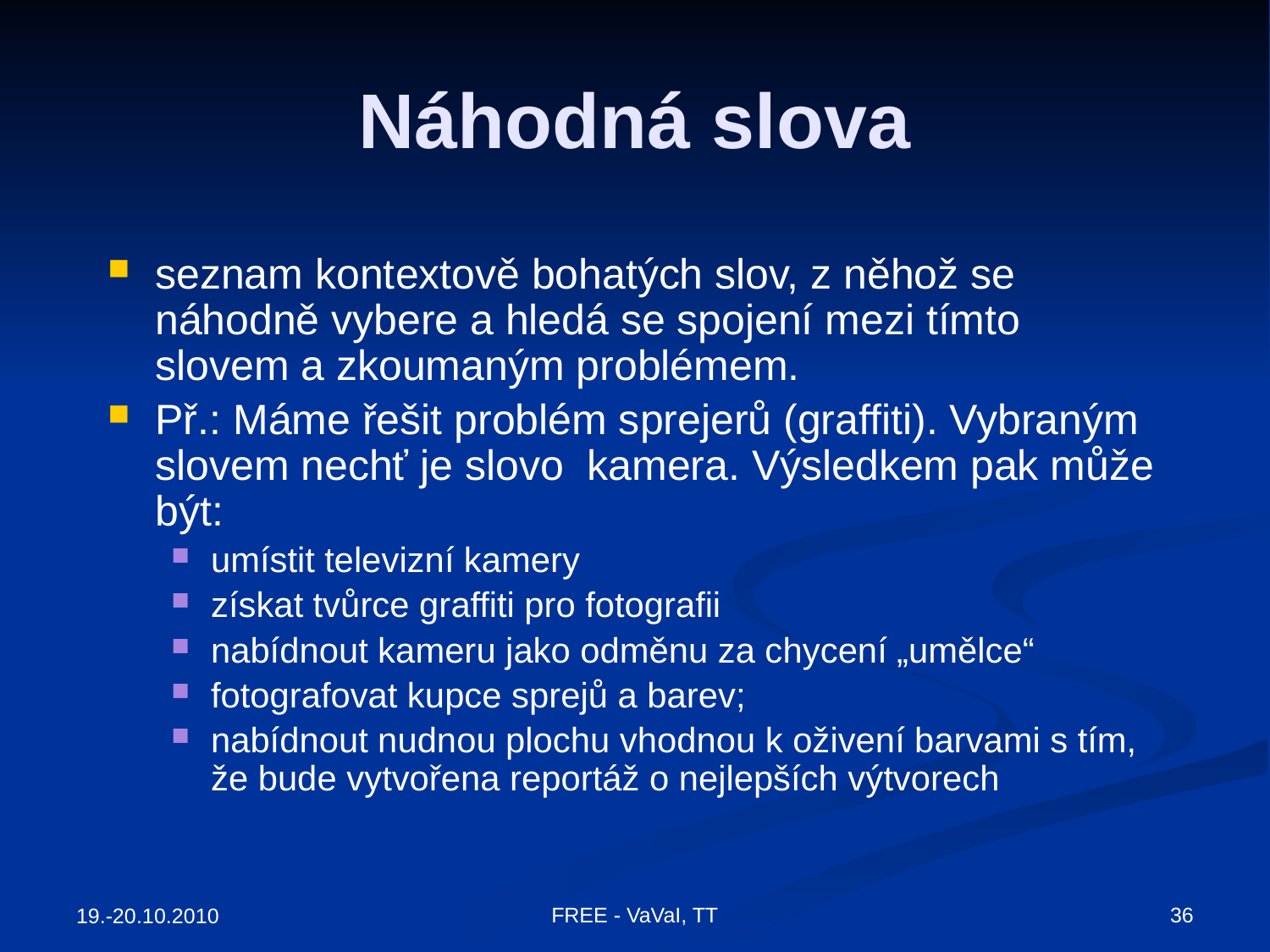

# Náhodná slova
seznam kontextově bohatých slov, z něhož se náhodně vybere a hledá se spojení mezi tímto slovem a zkoumaným problémem.
Př.: Máme řešit problém sprejerů (graffiti). Vybraným slovem nechť je slovo  kamera. Výsledkem pak může být:
umístit televizní kamery
získat tvůrce graffiti pro fotografii
nabídnout kameru jako odměnu za chycení „umělce“
fotografovat kupce sprejů a barev;
nabídnout nudnou plochu vhodnou k oživení barvami s tím, že bude vytvořena reportáž o nejlepších výtvorech
36
FREE - VaVaI, TT
19.-20.10.2010